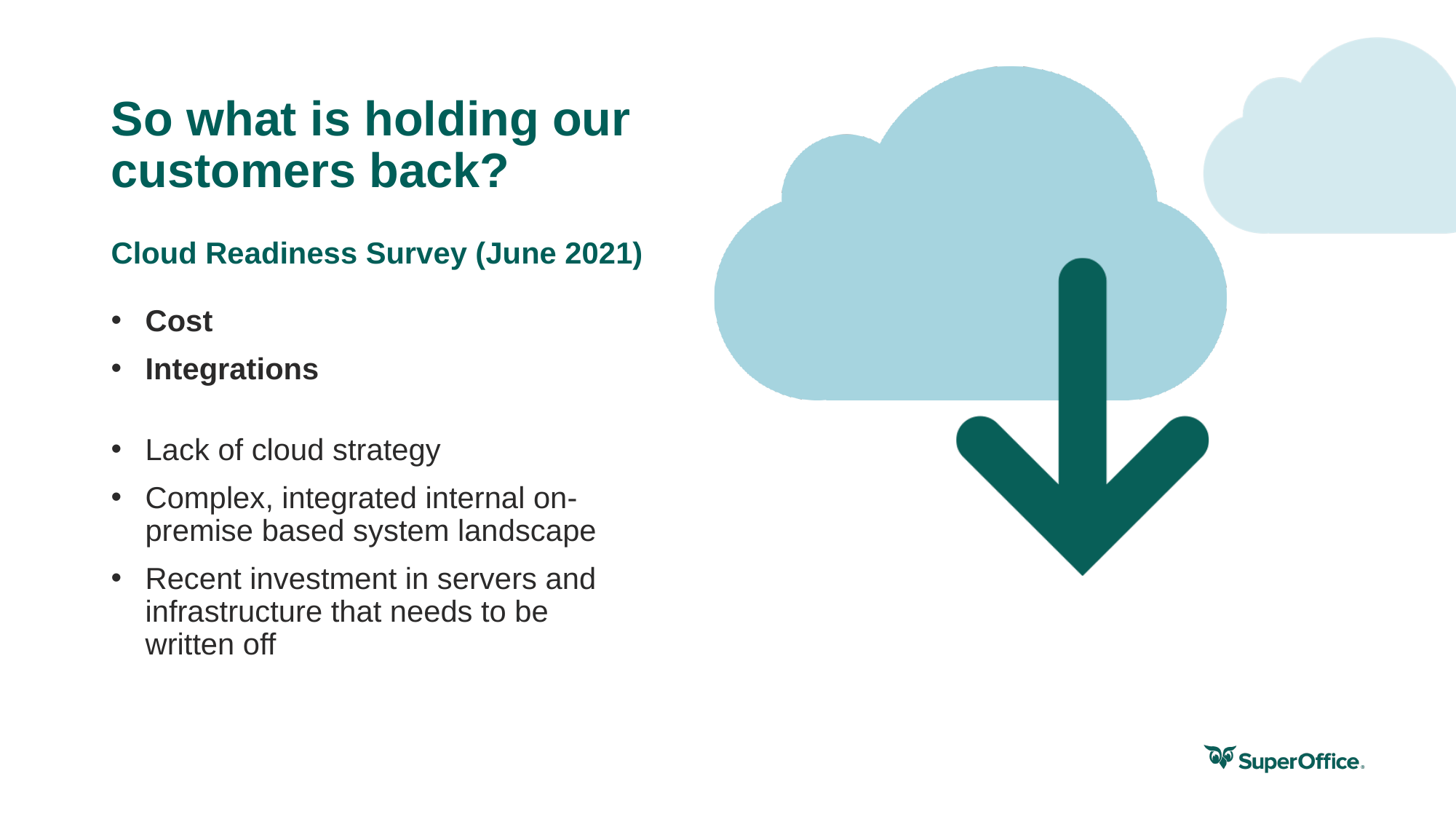

# So what is holding our customers back? Cloud Readiness Survey (June 2021)
Cost
Integrations
Lack of cloud strategy
Complex, integrated internal on-premise based system landscape
Recent investment in servers and infrastructure that needs to be written off